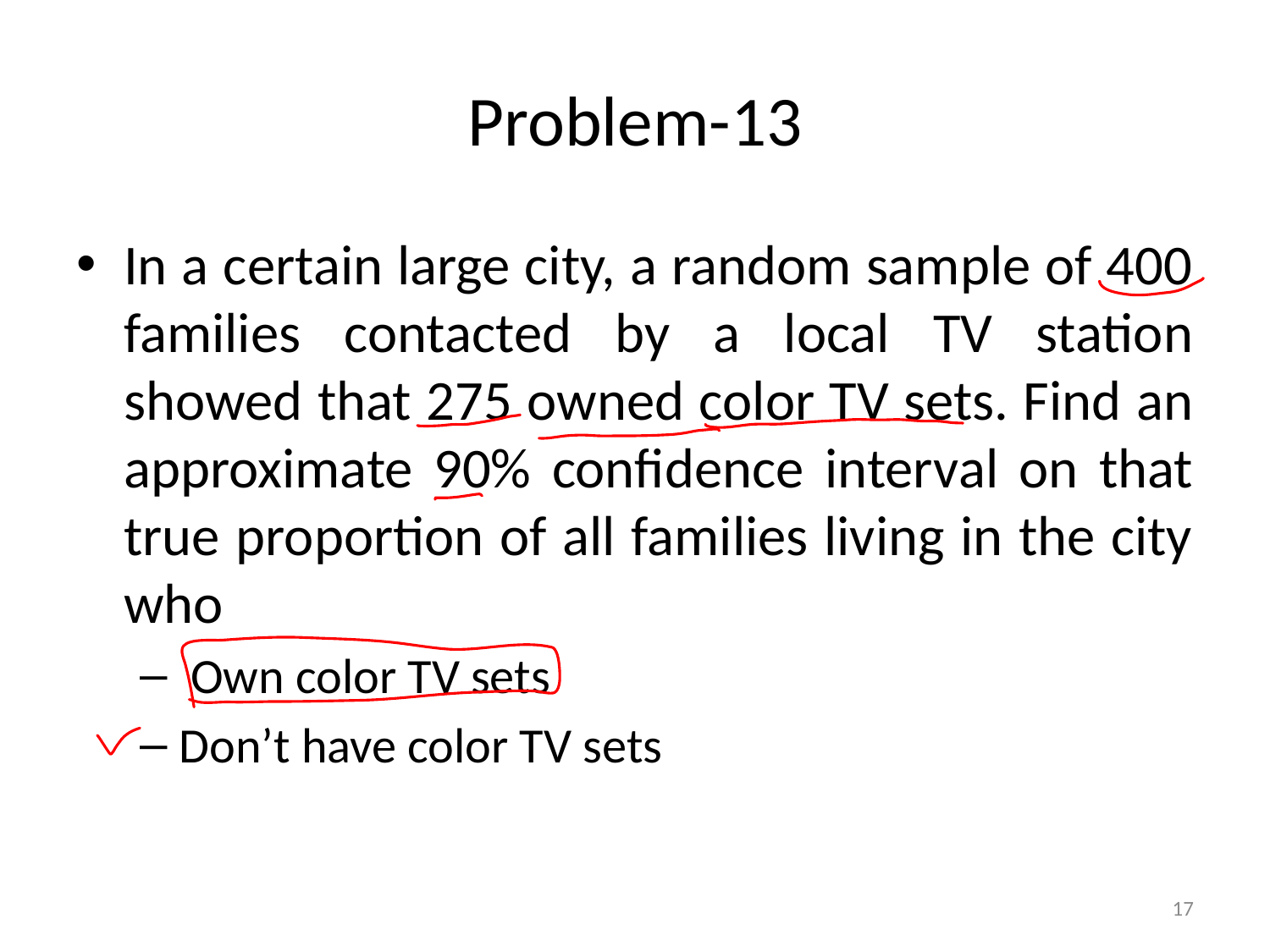

# Problem-13
In a certain large city, a random sample of 400 families contacted by a local TV station showed that 275 owned color TV sets. Find an approximate 90% confidence interval on that true proportion of all families living in the city who
 Own color TV sets
Don’t have color TV sets
17